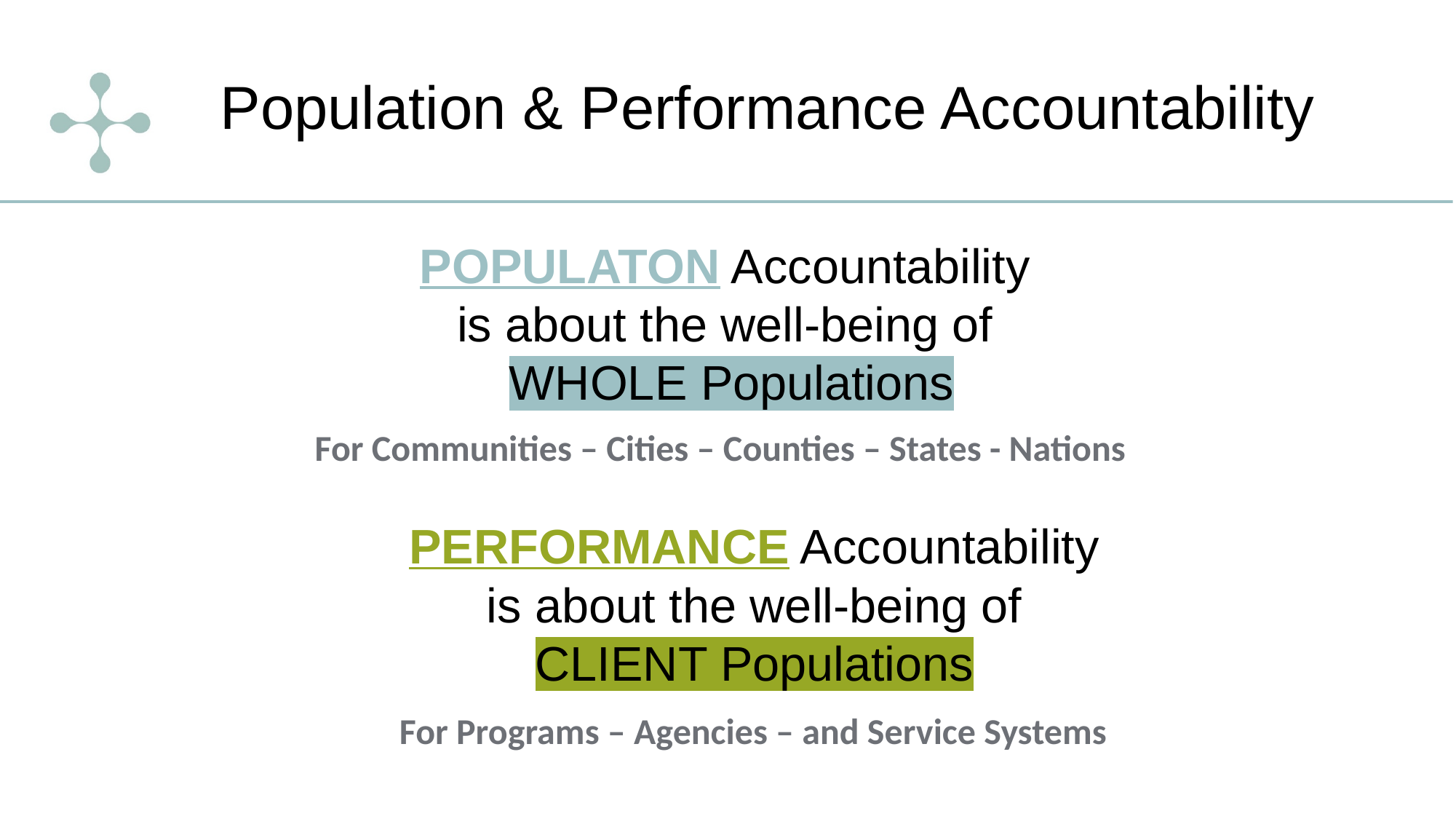

Population & Performance Accountability
POPULATON Accountability
is about the well-being of
WHOLE Populations
For Communities – Cities – Counties – States - Nations
PERFORMANCE Accountability
 is about the well-being of
CLIENT Populations
For Programs – Agencies – and Service Systems